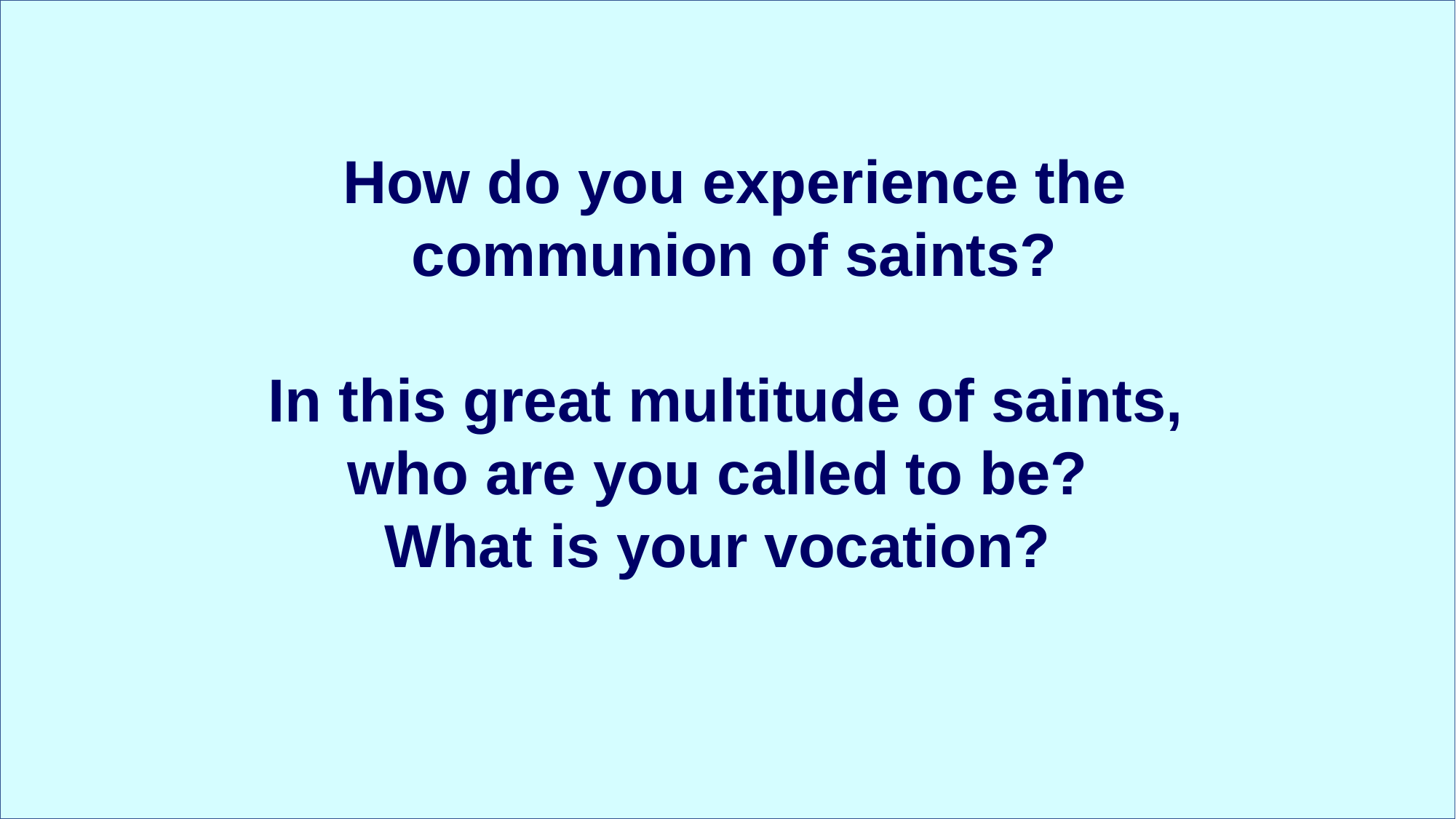

How do you experience the communion of saints?

In this great multitude of saints,
who are you called to be?
What is your vocation?